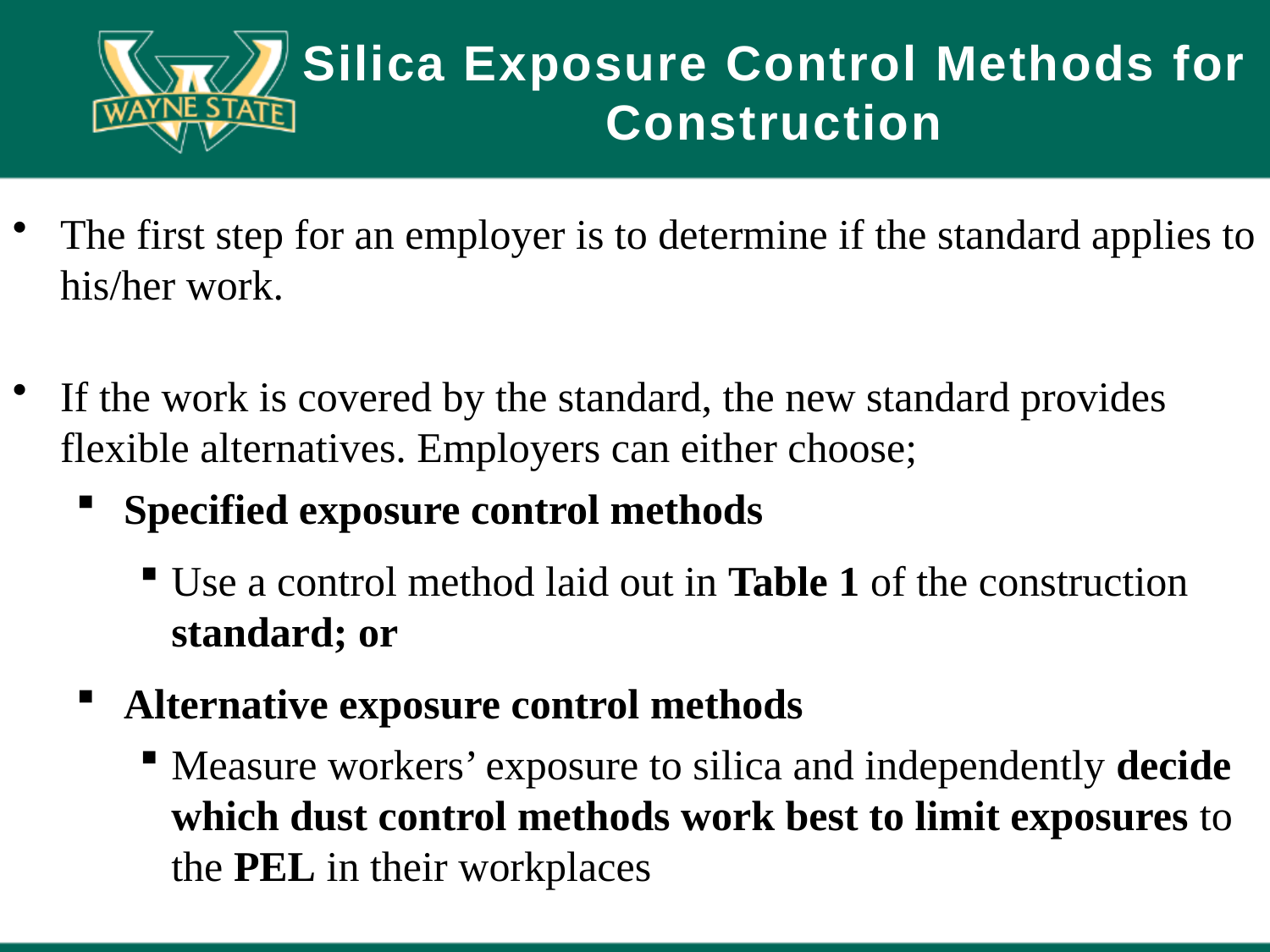

# Silica Exposure Control Methods for Construction
The first step for an employer is to determine if the standard applies to his/her work.

If the work is covered by the standard, the new standard provides flexible alternatives. Employers can either choose;
Specified exposure control methods
Use a control method laid out in Table 1 of the construction standard; or
Alternative exposure control methods
Measure workers’ exposure to silica and independently decide which dust control methods work best to limit exposures to the PEL in their workplaces